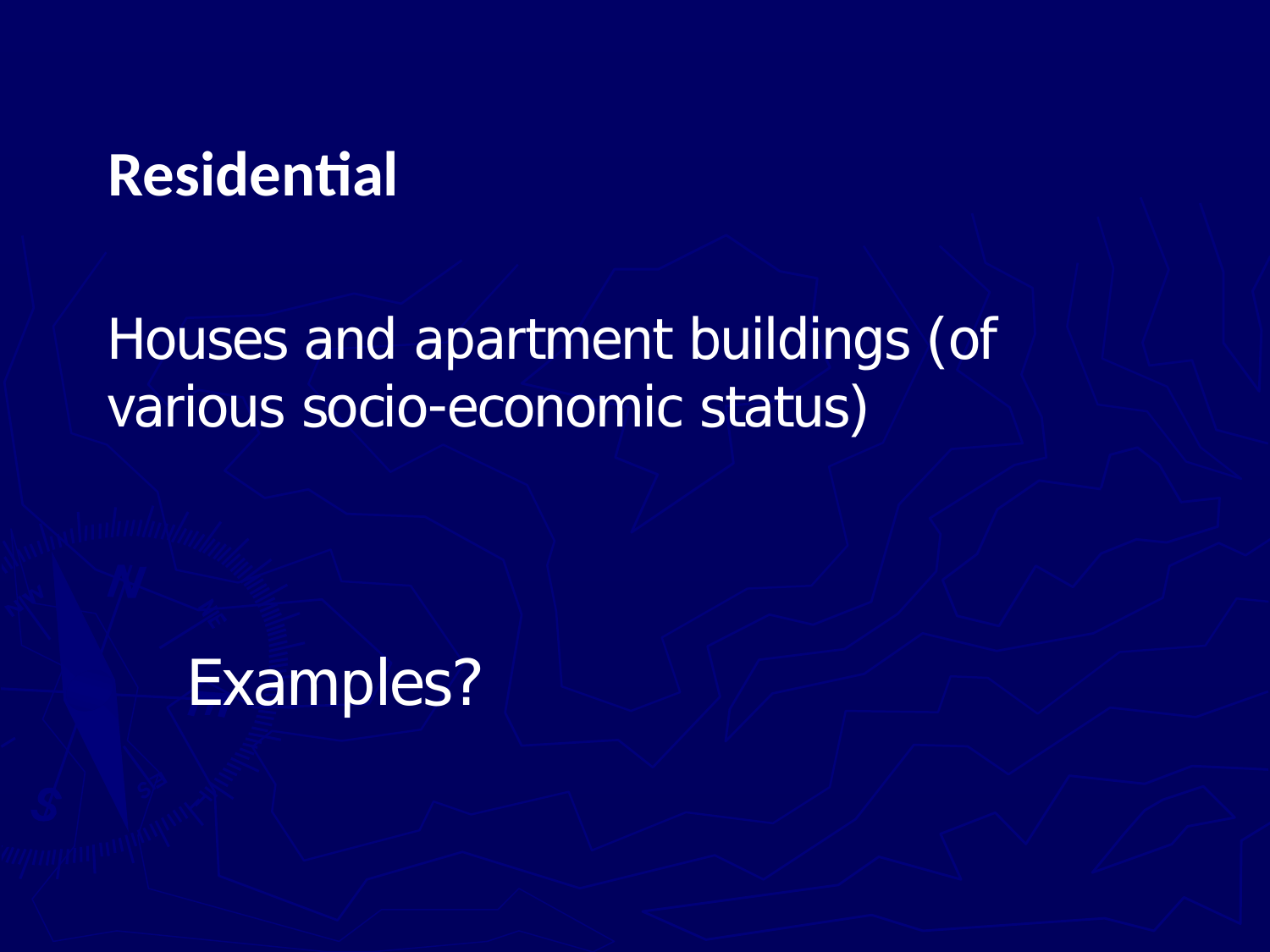

Residential
Houses and apartment buildings (of various socio-economic status)
Examples?